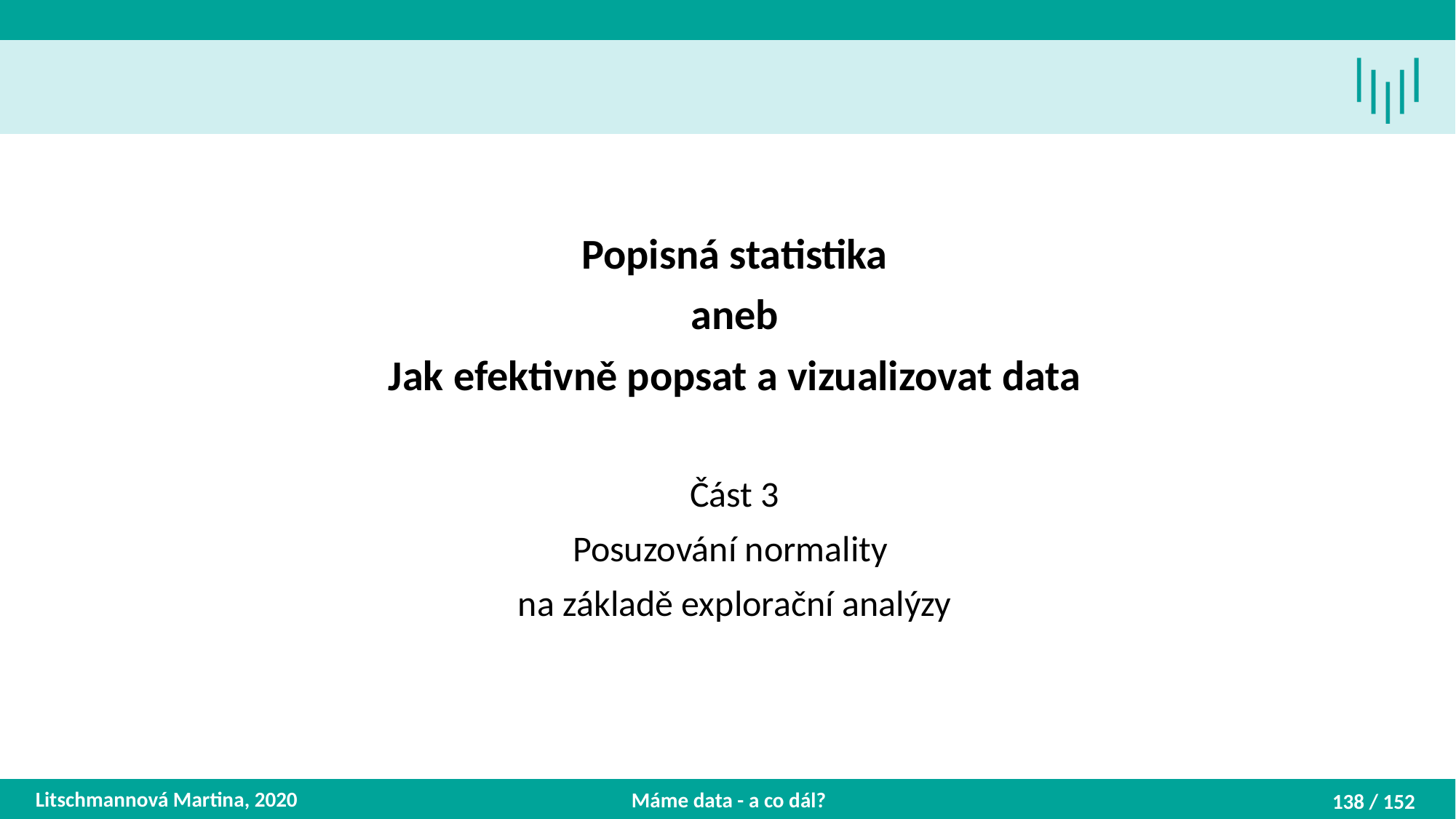

Popisná statistika
aneb
Jak efektivně popsat a vizualizovat data

Část 3
Posuzování normality
na základě explorační analýzy

Litschmannová Martina, 2020
Máme data - a co dál?
138 / 152